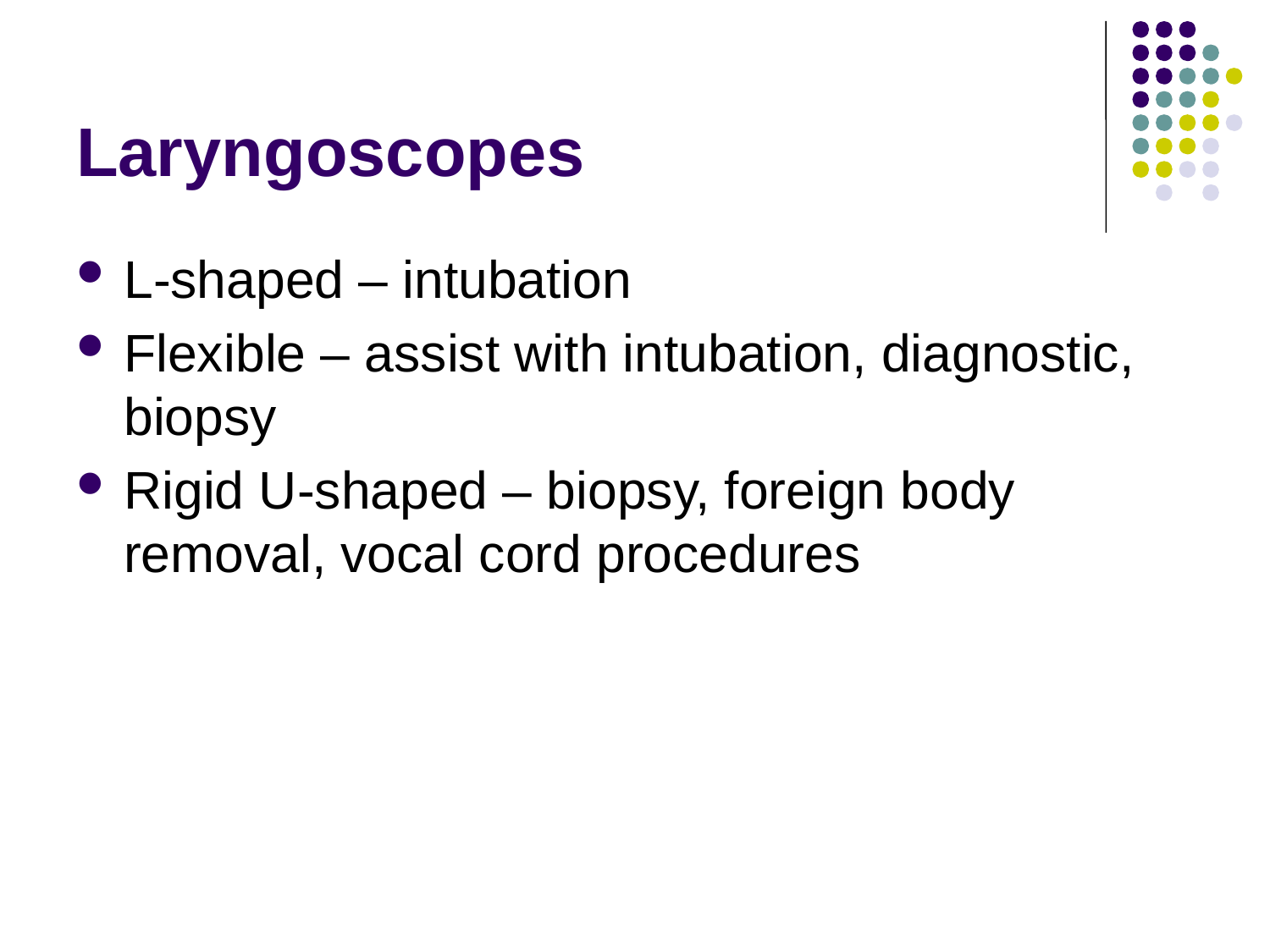

# Laryngoscopes
L-shaped – intubation
Flexible – assist with intubation, diagnostic, biopsy
Rigid U-shaped – biopsy, foreign body removal, vocal cord procedures